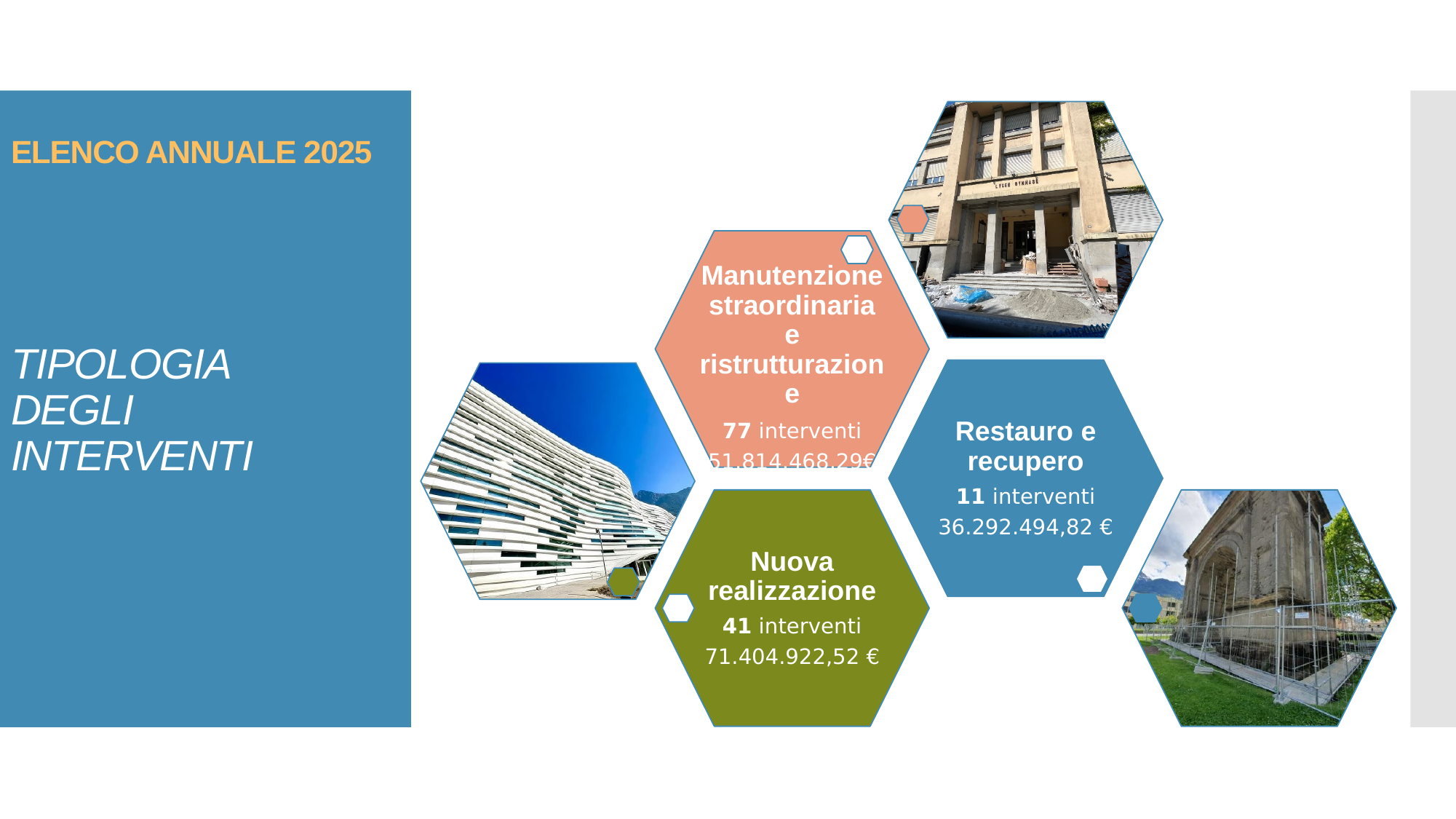

Nuova realizzazione
41 interventi
71.404.922,52 €
Restauro e recupero
11 interventi
36.292.494,82 €

Manutenzione straordinaria e ristrutturazione

77 interventi
51.814.468,29€
ELENCO ANNUALE 2025
# TIPOLOGIA DEGLI INTERVENTI